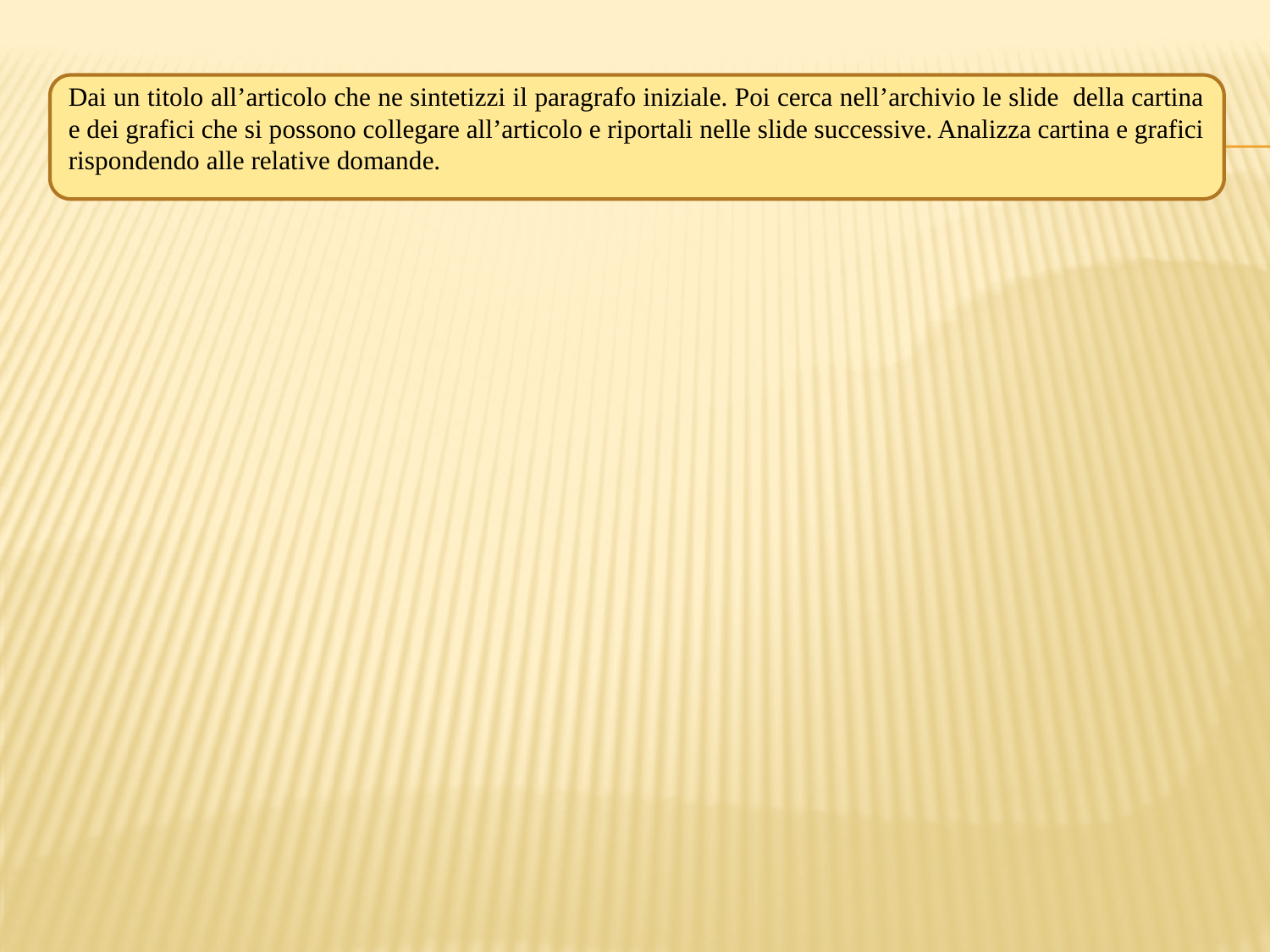

Dai un titolo all’articolo che ne sintetizzi il paragrafo iniziale. Poi cerca nell’archivio le slide  della cartina e dei grafici che si possono collegare all’articolo e riportali nelle slide successive. Analizza cartina e grafici rispondendo alle relative domande.